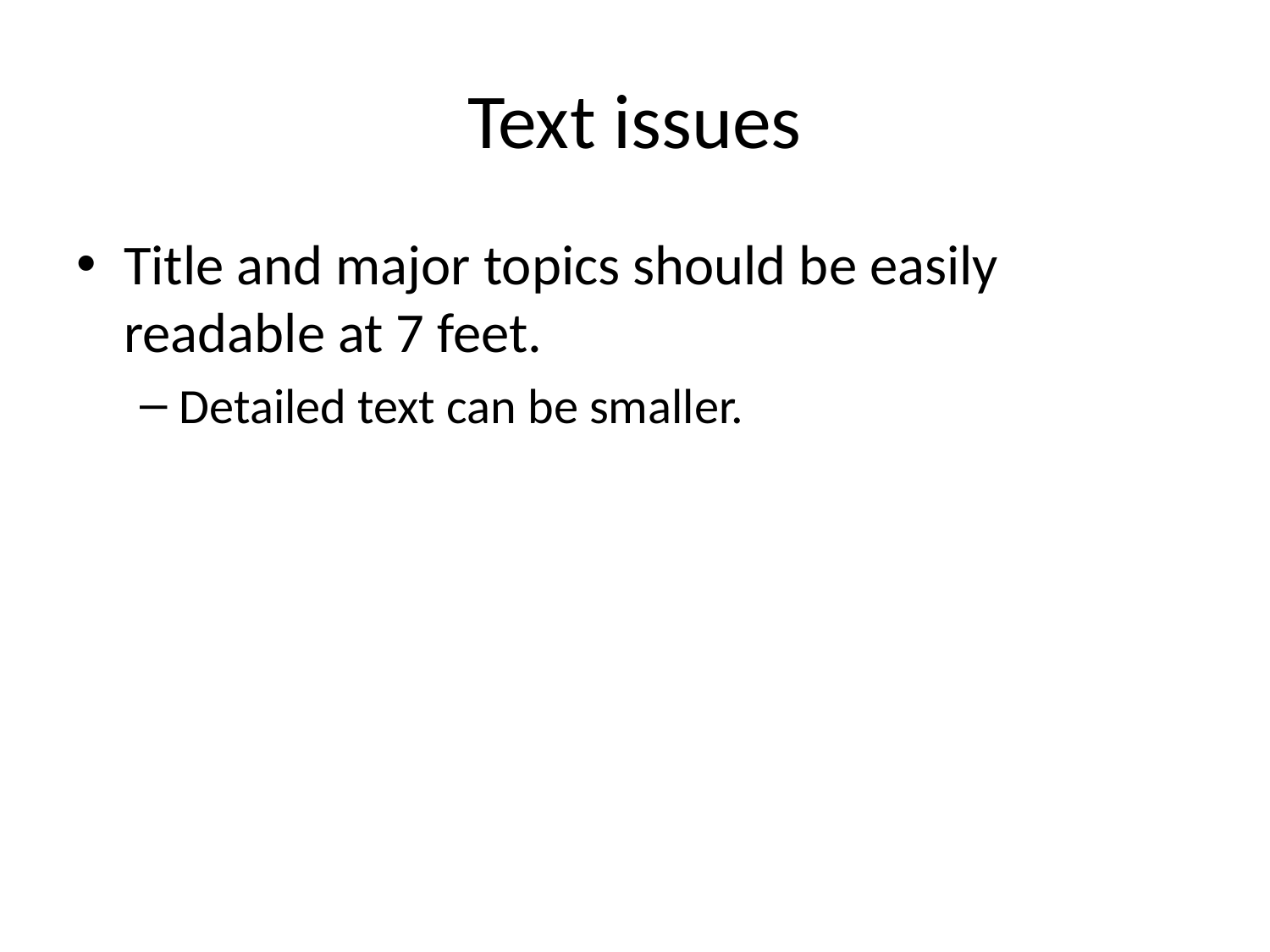

# Text issues
Title and major topics should be easily readable at 7 feet.
Detailed text can be smaller.